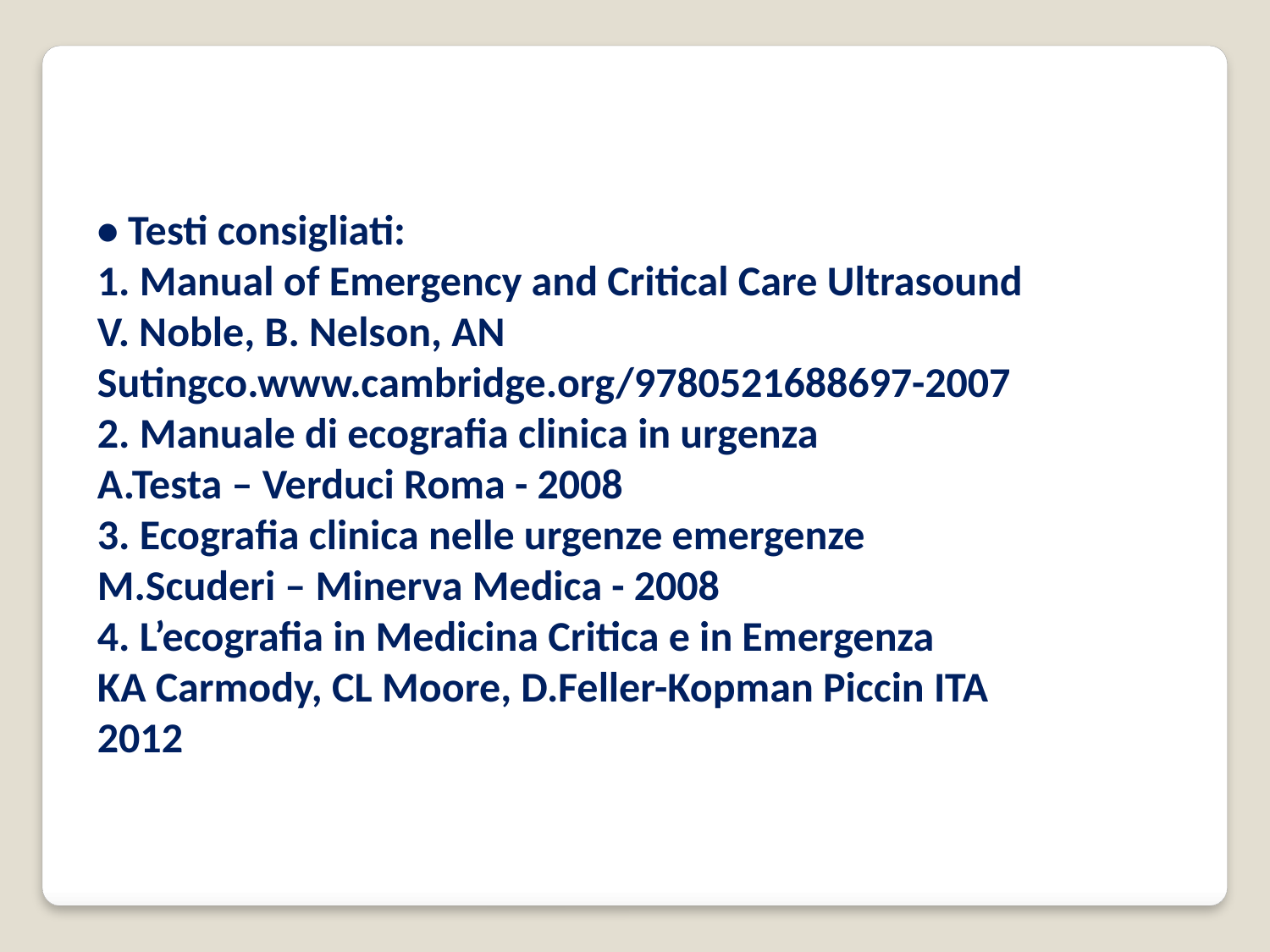

• Testi consigliati:
1. Manual of Emergency and Critical Care Ultrasound
V. Noble, B. Nelson, AN Sutingco.www.cambridge.org/9780521688697-2007
2. Manuale di ecografia clinica in urgenza
A.Testa – Verduci Roma - 2008
3. Ecografia clinica nelle urgenze emergenze
M.Scuderi – Minerva Medica - 2008
4. L’ecografia in Medicina Critica e in Emergenza
KA Carmody, CL Moore, D.Feller-Kopman Piccin ITA 2012